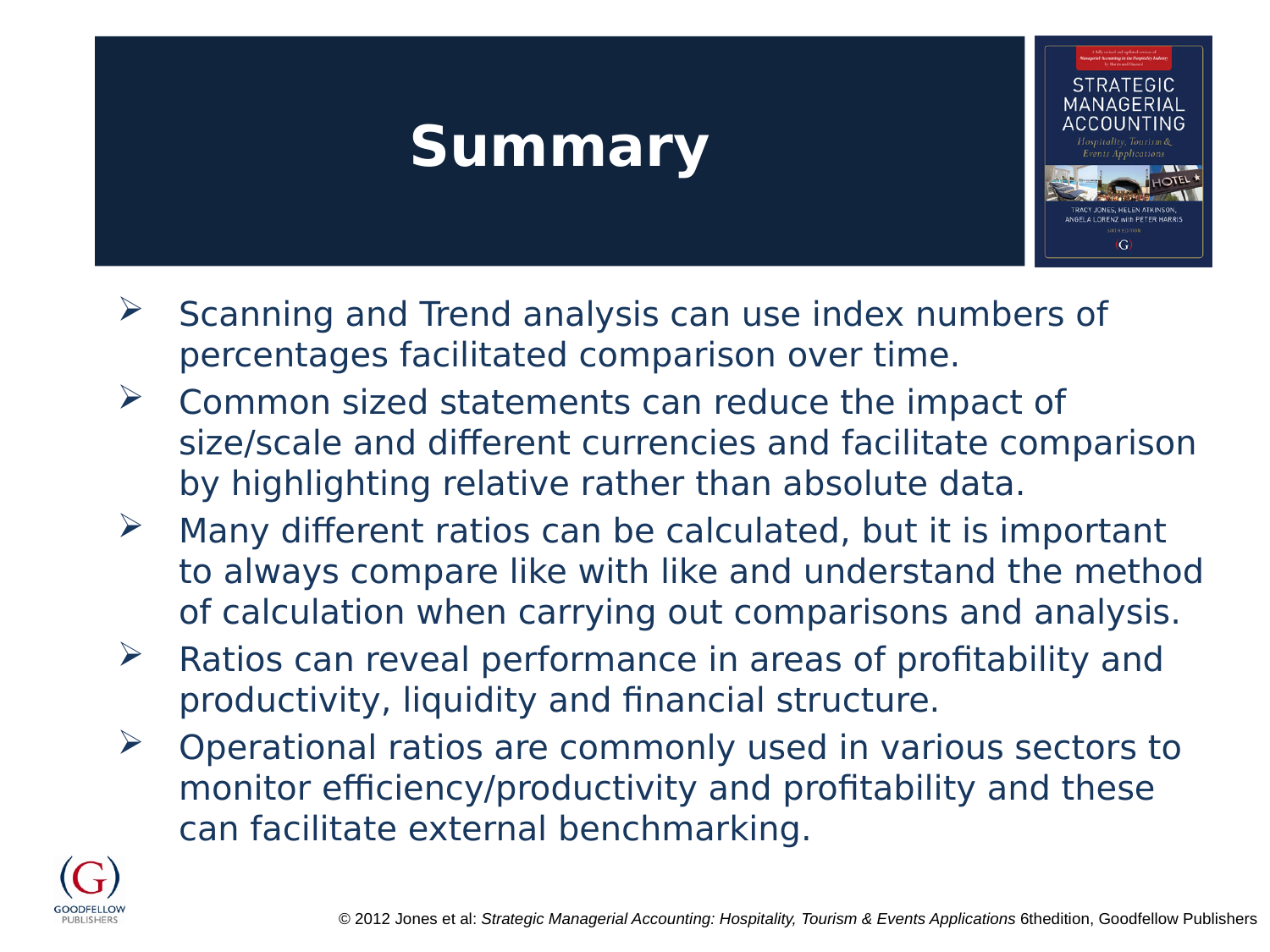

# Summary
Scanning and Trend analysis can use index numbers of percentages facilitated comparison over time.
Common sized statements can reduce the impact of size/scale and different currencies and facilitate comparison by highlighting relative rather than absolute data.
Many different ratios can be calculated, but it is important to always compare like with like and understand the method of calculation when carrying out comparisons and analysis.
Ratios can reveal performance in areas of profitability and productivity, liquidity and financial structure.
Operational ratios are commonly used in various sectors to monitor efficiency/productivity and profitability and these can facilitate external benchmarking.